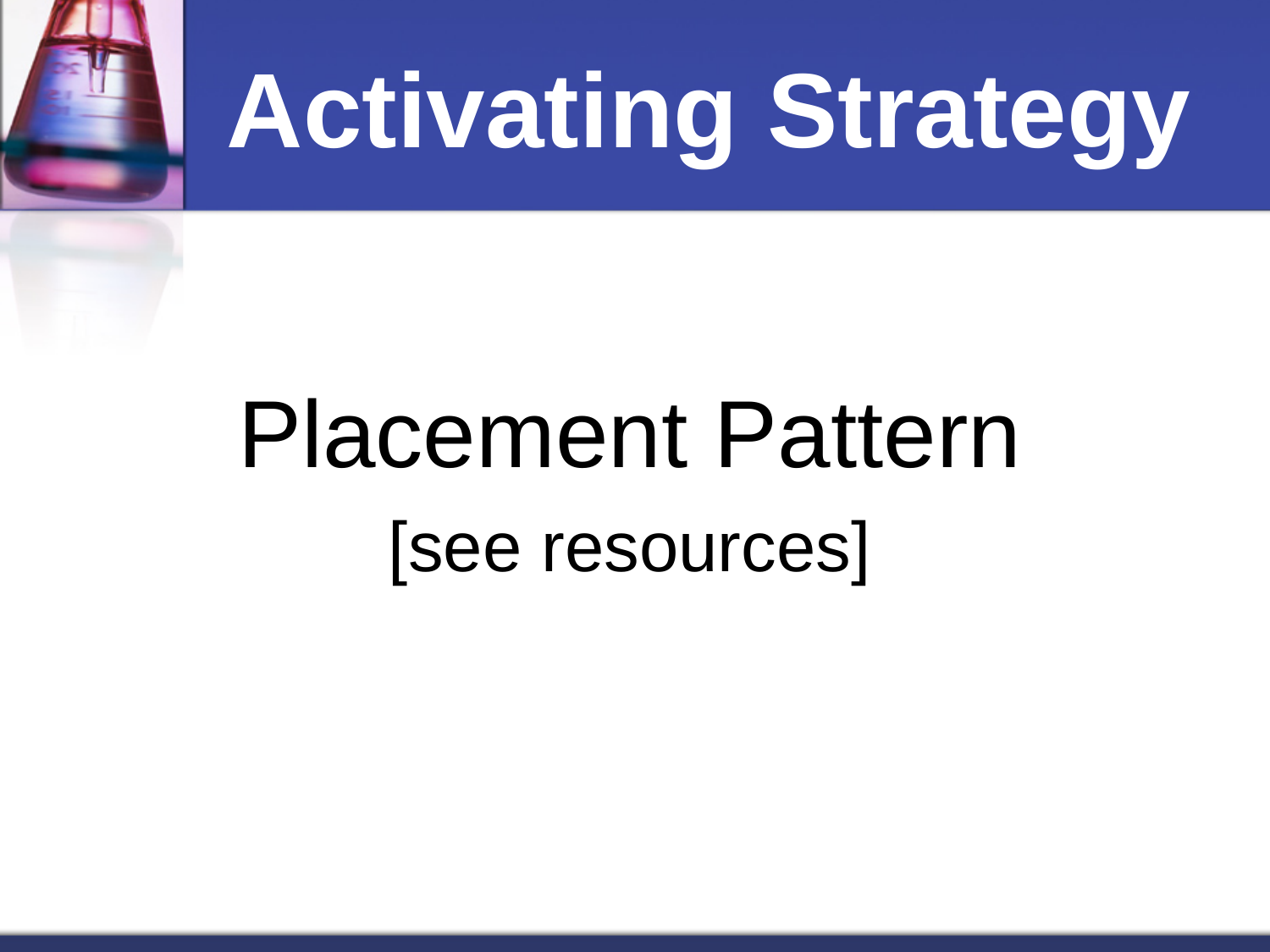

# Activating Strategy

Placement Pattern
[see resources]